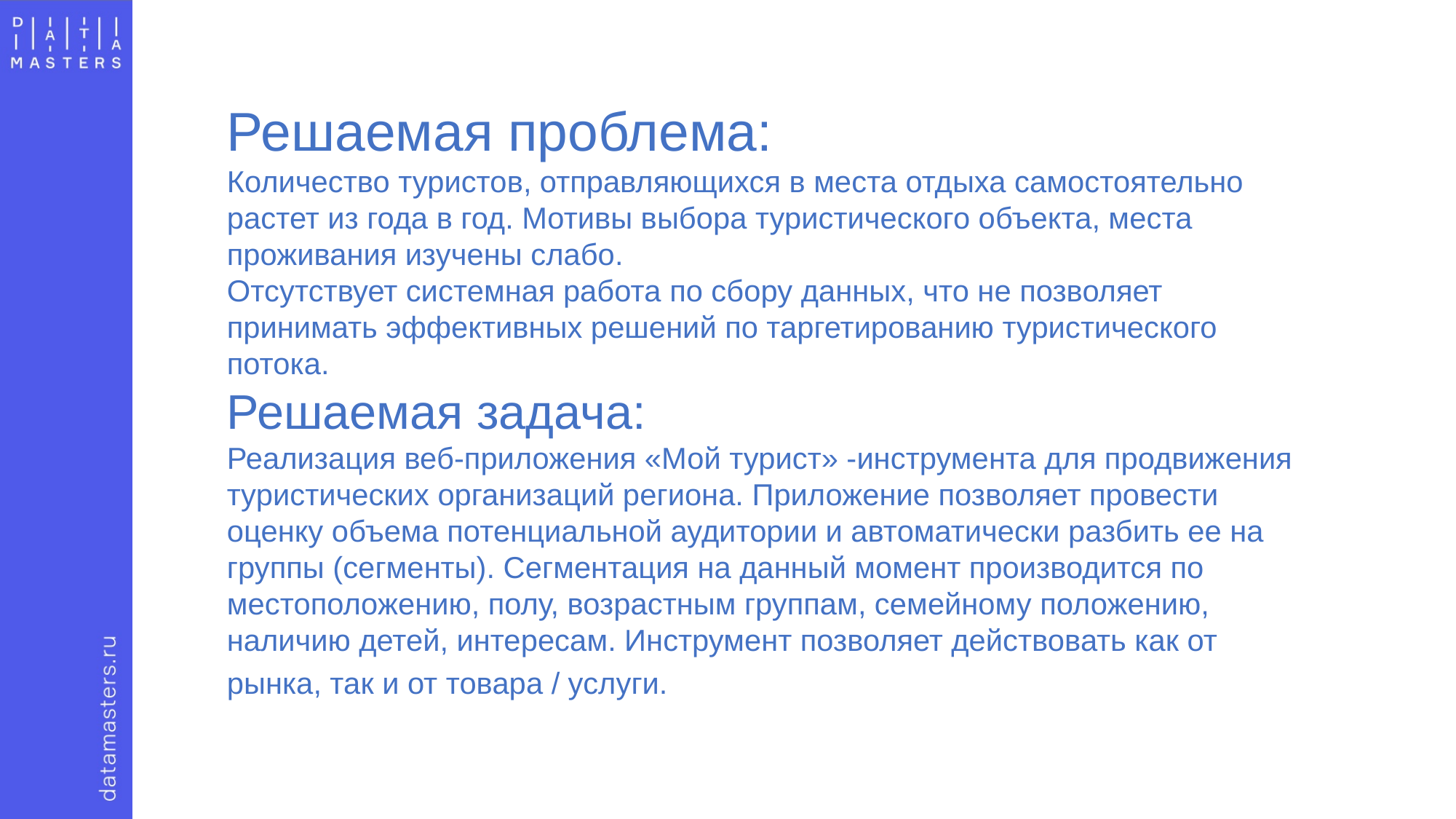

Решаемая проблема:
Количество туристов, отправляющихся в места отдыха самостоятельно растет из года в год. Мотивы выбора туристического объекта, места проживания изучены слабо.
Отсутствует системная работа по сбору данных, что не позволяет принимать эффективных решений по таргетированию туристического потока.
Решаемая задача:
Реализация веб-приложения «Мой турист» -инструмента для продвижения туристических организаций региона. Приложение позволяет провести оценку объема потенциальной аудитории и автоматически разбить ее на группы (сегменты). Сегментация на данный момент производится по местоположению, полу, возрастным группам, семейному положению, наличию детей, интересам. Инструмент позволяет действовать как от рынка, так и от товара / услуги.